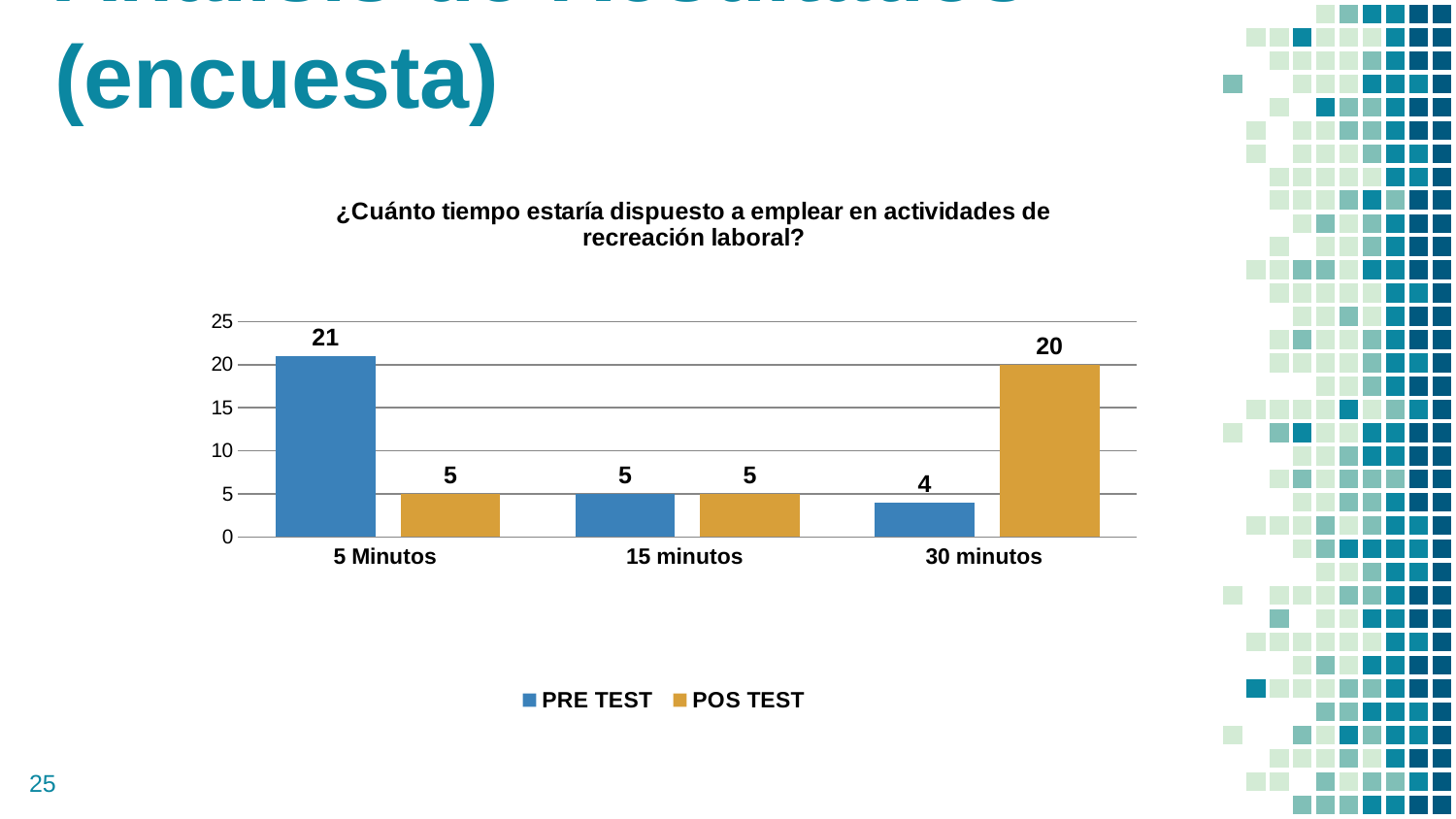

Análisis de Resultados (encuesta)

### Chart: ¿Cuánto tiempo estaría dispuesto a emplear en actividades de recreación laboral?

| Category | PRE TEST  | POS TEST  |
|---|---|---|
| 5 Minutos  | 21.0 | 5.0 |
| 15 minutos  | 5.0 | 5.0 |
| 30 minutos  | 4.0 | 20.0 |
25